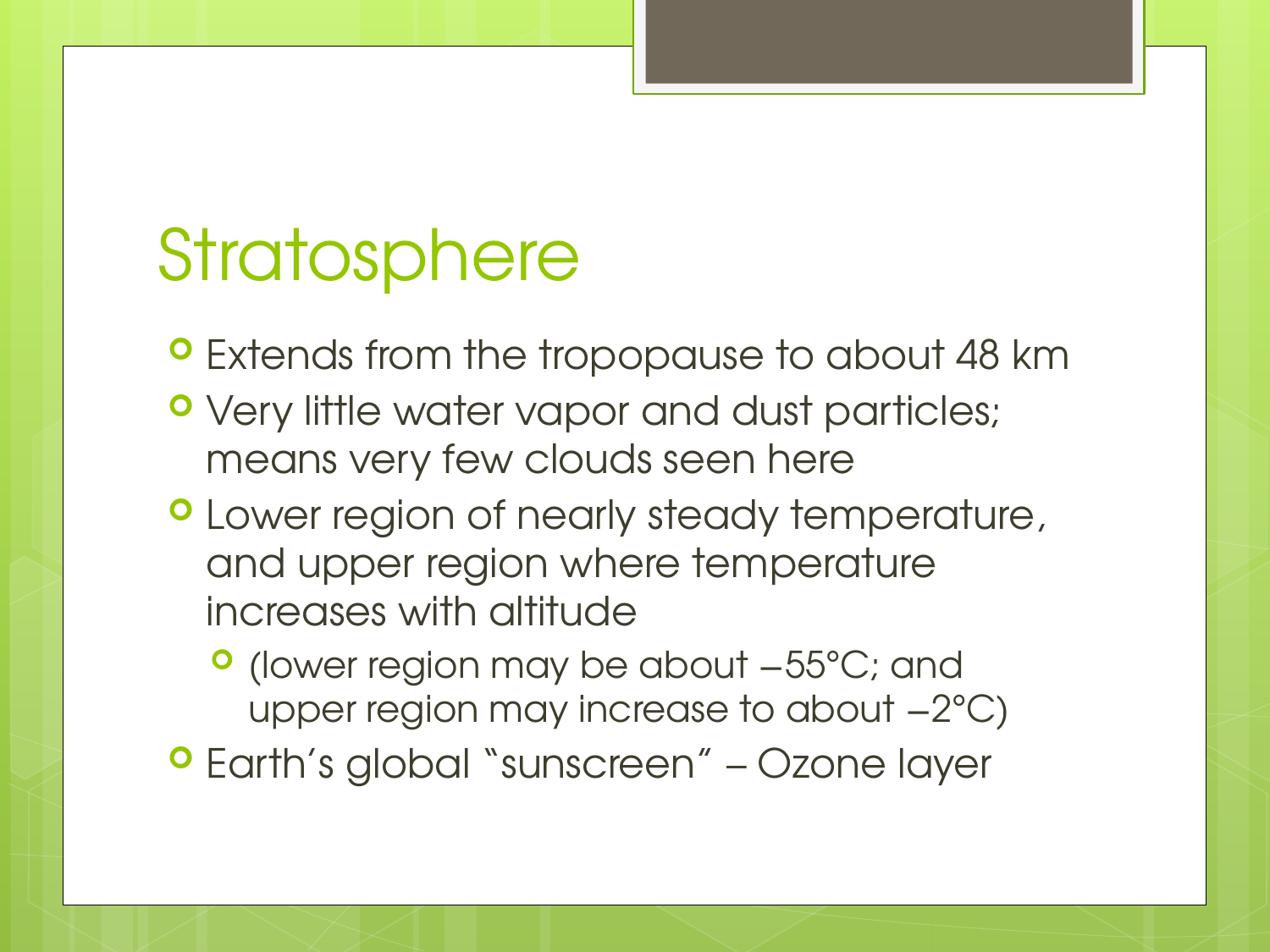

# Stratosphere
Extends from the tropopause to about 48 km
Very little water vapor and dust particles; means very few clouds seen here
Lower region of nearly steady temperature, and upper region where temperature increases with altitude
(lower region may be about −55°C; and upper region may increase to about −2°C)
Earth’s global “sunscreen” – Ozone layer